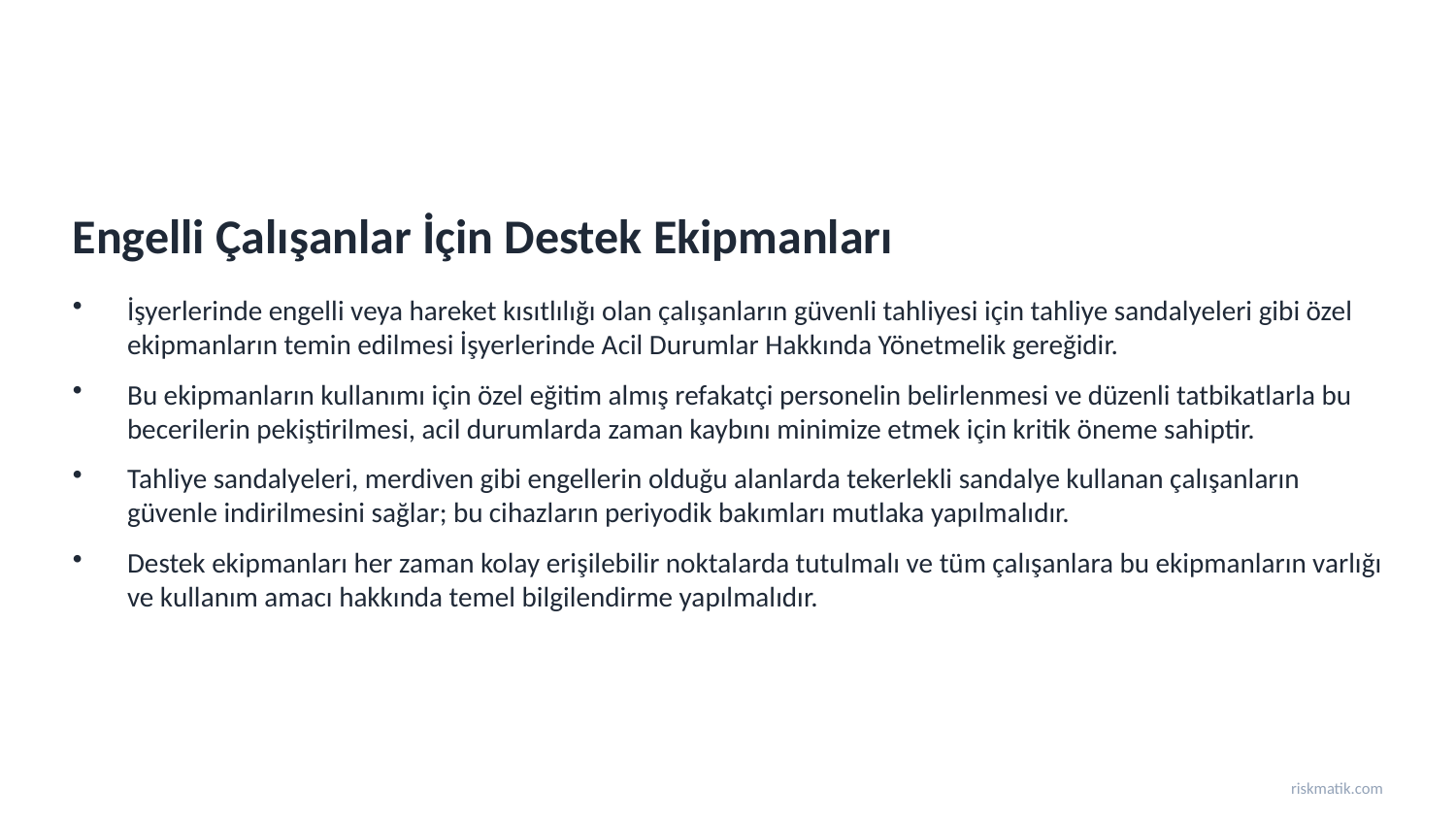

Engelli Çalışanlar İçin Destek Ekipmanları
İşyerlerinde engelli veya hareket kısıtlılığı olan çalışanların güvenli tahliyesi için tahliye sandalyeleri gibi özel ekipmanların temin edilmesi İşyerlerinde Acil Durumlar Hakkında Yönetmelik gereğidir.
Bu ekipmanların kullanımı için özel eğitim almış refakatçi personelin belirlenmesi ve düzenli tatbikatlarla bu becerilerin pekiştirilmesi, acil durumlarda zaman kaybını minimize etmek için kritik öneme sahiptir.
Tahliye sandalyeleri, merdiven gibi engellerin olduğu alanlarda tekerlekli sandalye kullanan çalışanların güvenle indirilmesini sağlar; bu cihazların periyodik bakımları mutlaka yapılmalıdır.
Destek ekipmanları her zaman kolay erişilebilir noktalarda tutulmalı ve tüm çalışanlara bu ekipmanların varlığı ve kullanım amacı hakkında temel bilgilendirme yapılmalıdır.
riskmatik.com